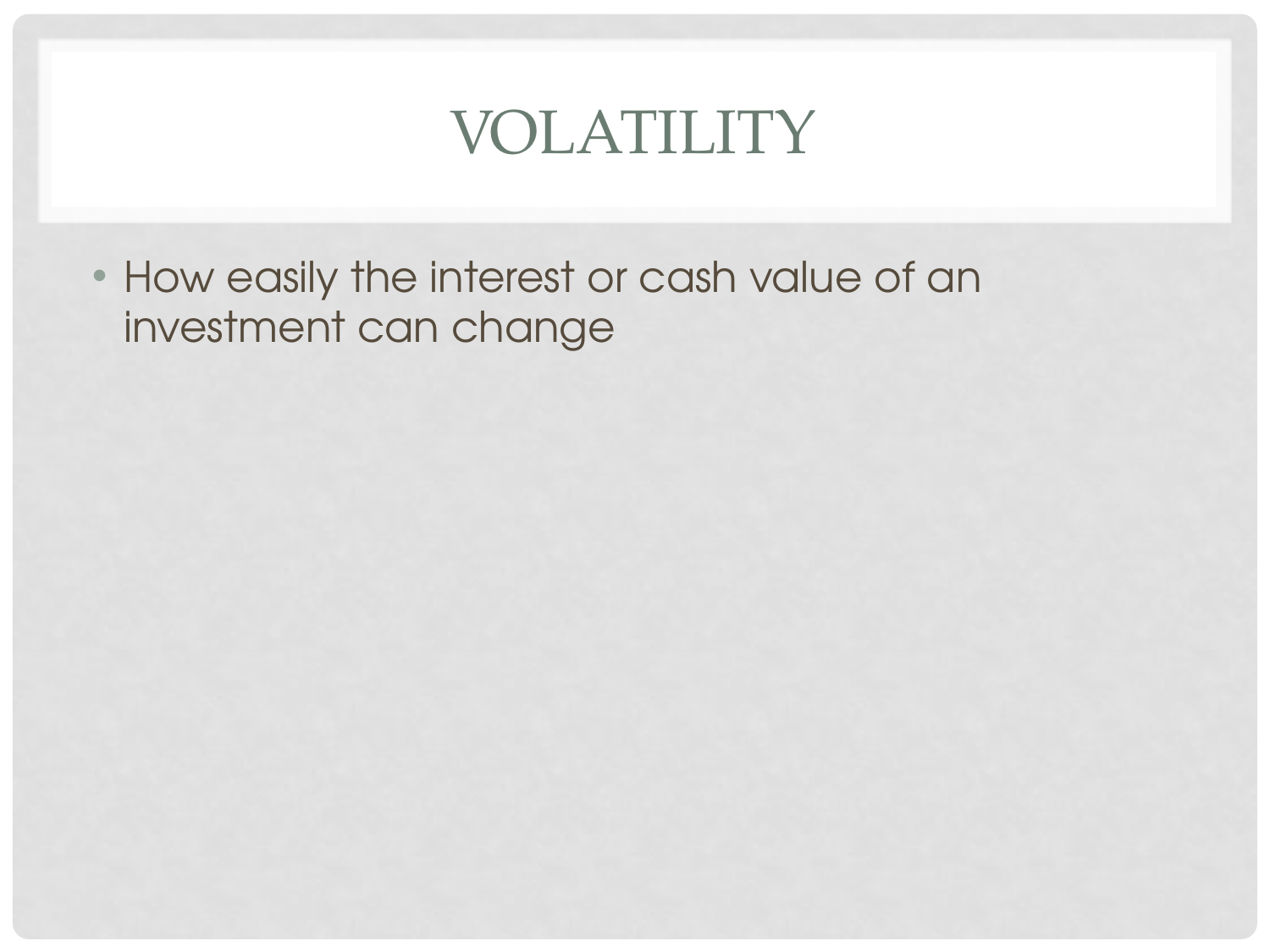

# volatility
How easily the interest or cash value of an investment can change